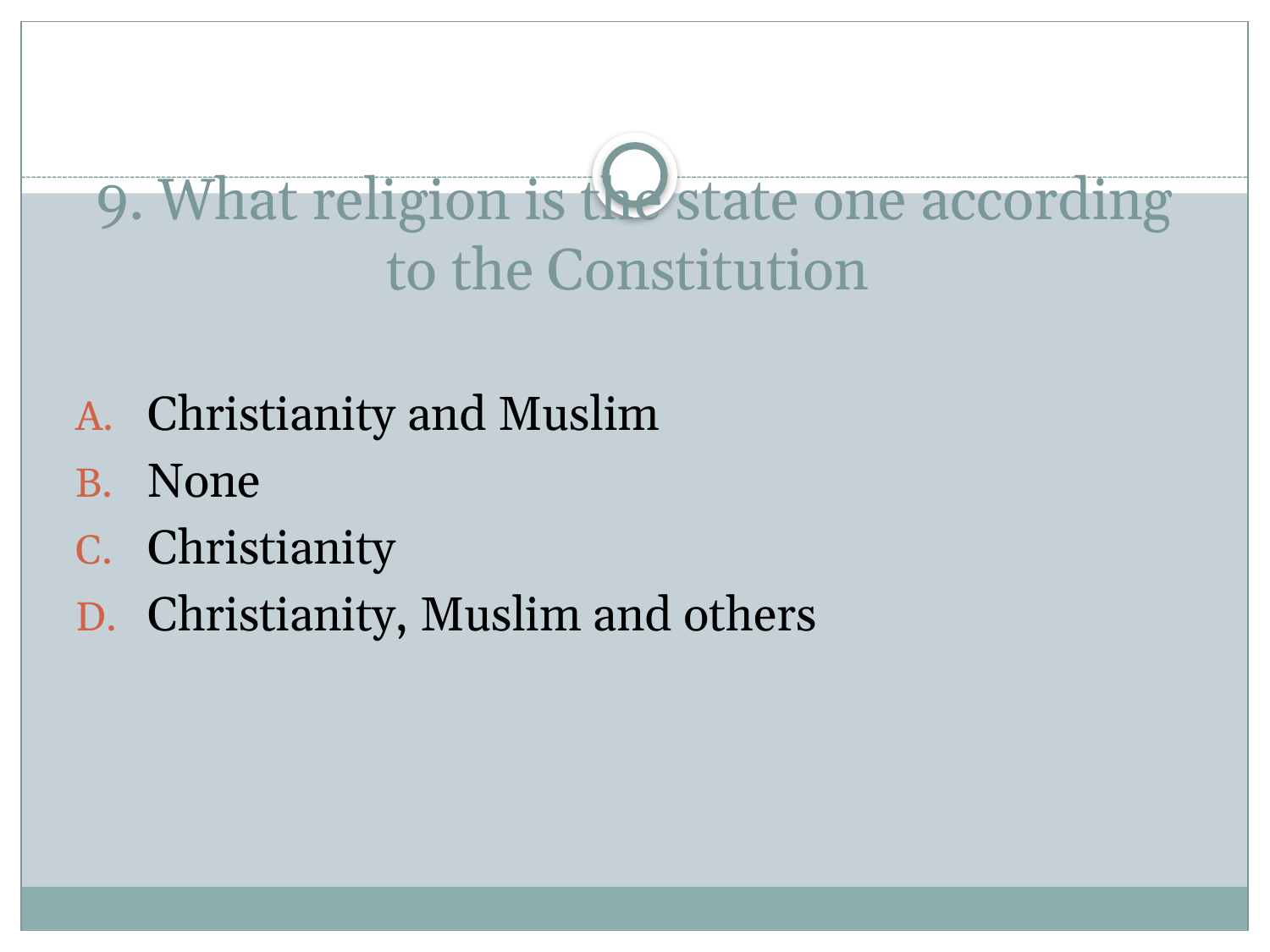

# 9. What religion is the state one according to the Constitution
Christianity and Muslim
None
Christianity
Christianity, Muslim and others